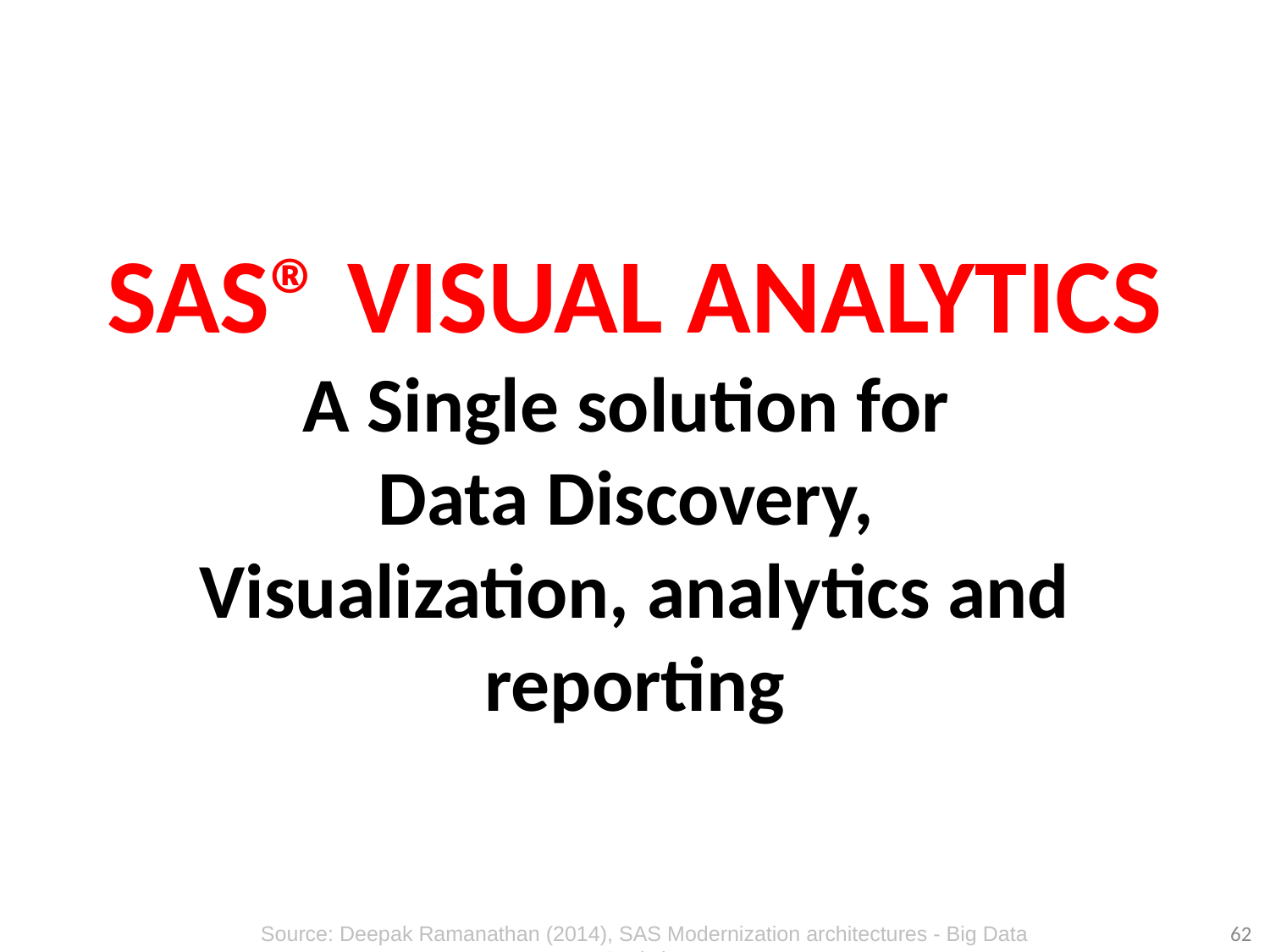

# SAS® VISUAL ANALYTICS A Single solution for Data Discovery, Visualization, analytics and reporting
Source: Deepak Ramanathan (2014), SAS Modernization architectures - Big Data Analytics
62